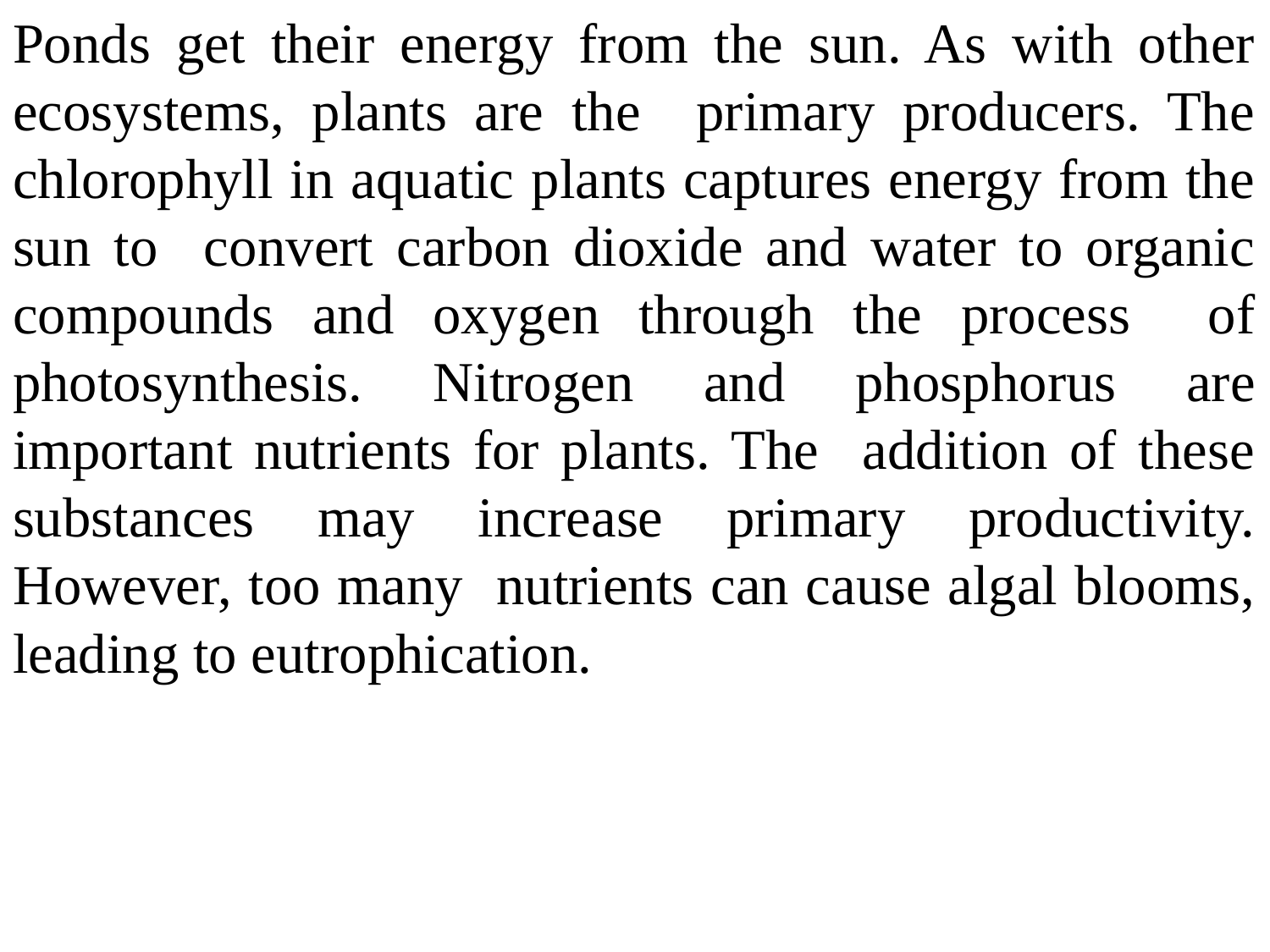

Ponds get their energy from the sun. As with other ecosystems, plants are the  primary producers. The chlorophyll in aquatic plants captures energy from the sun to  convert carbon dioxide and water to organic compounds and oxygen through the process  of photosynthesis. Nitrogen and phosphorus are important nutrients for plants. The  addition of these substances may increase primary productivity. However, too many  nutrients can cause algal blooms, leading to eutrophication.